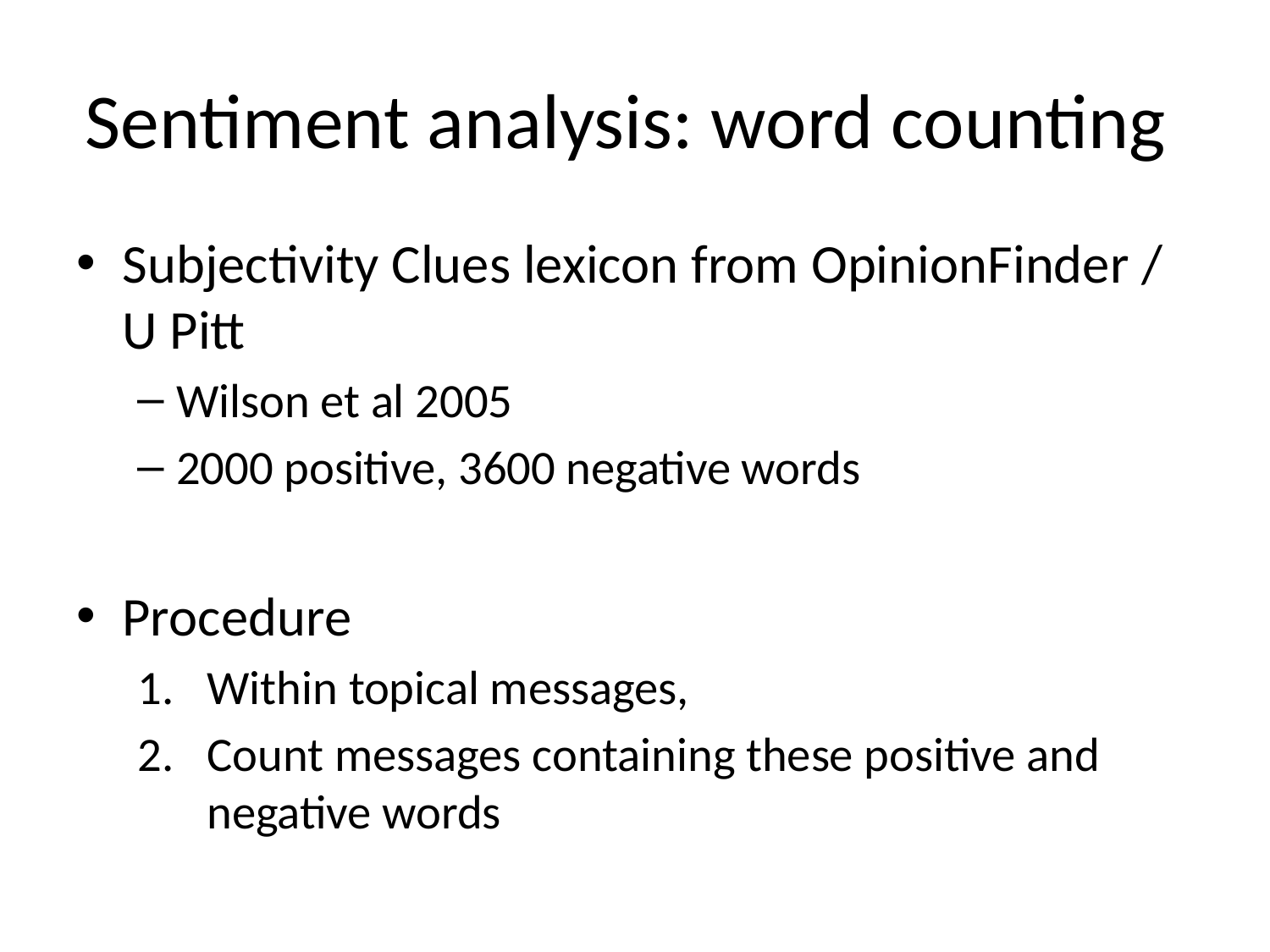

# Sentiment analysis: word counting
Subjectivity Clues lexicon from OpinionFinder / U Pitt
Wilson et al 2005
2000 positive, 3600 negative words

Procedure
Within topical messages,
Count messages containing these positive and negative words